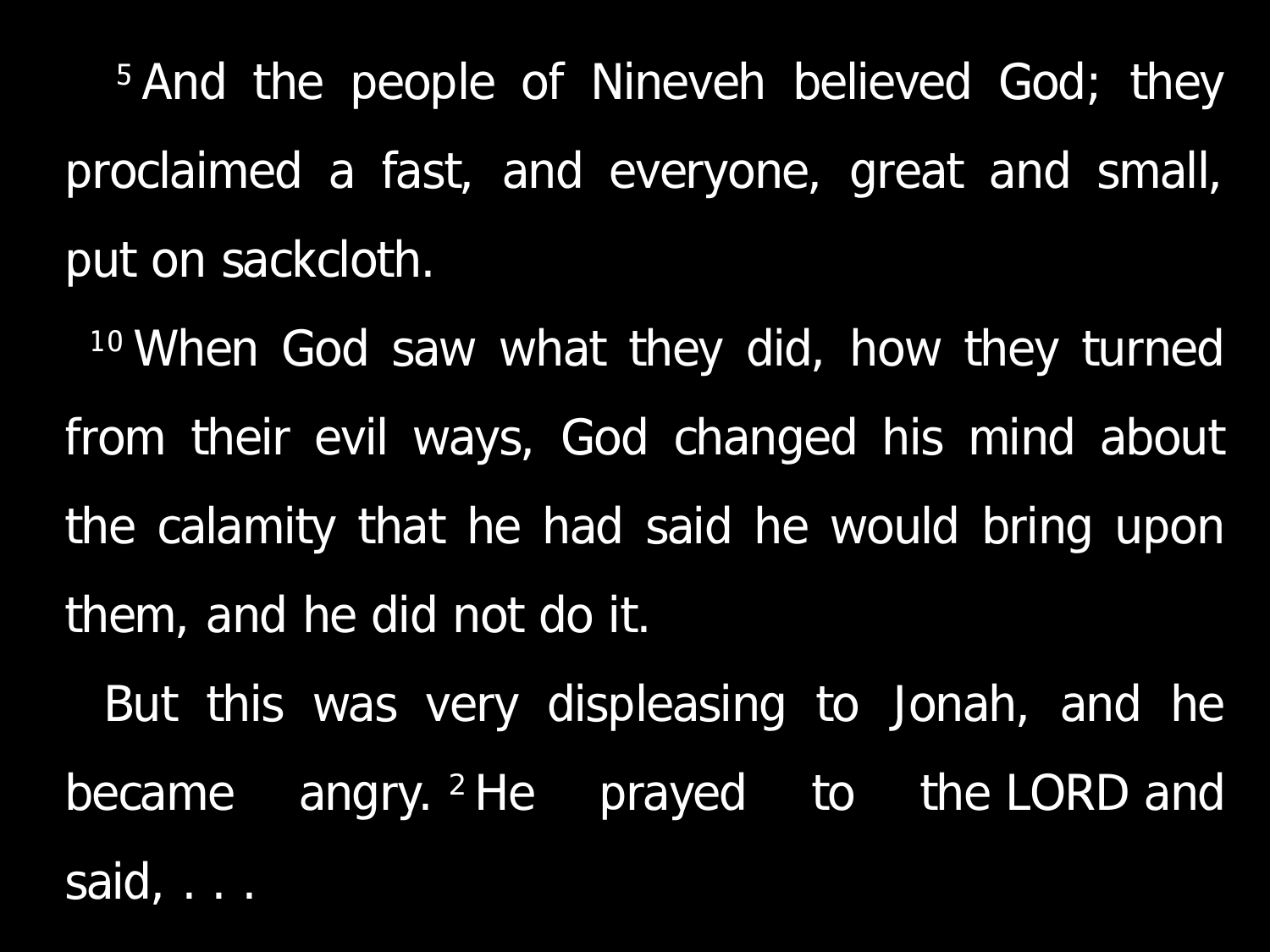

5 And the people of Nineveh believed God; they proclaimed a fast, and everyone, great and small, put on sackcloth.
10 When God saw what they did, how they turned from their evil ways, God changed his mind about the calamity that he had said he would bring upon them, and he did not do it.
 But this was very displeasing to Jonah, and he became angry. 2 He prayed to the Lord and said, . . .